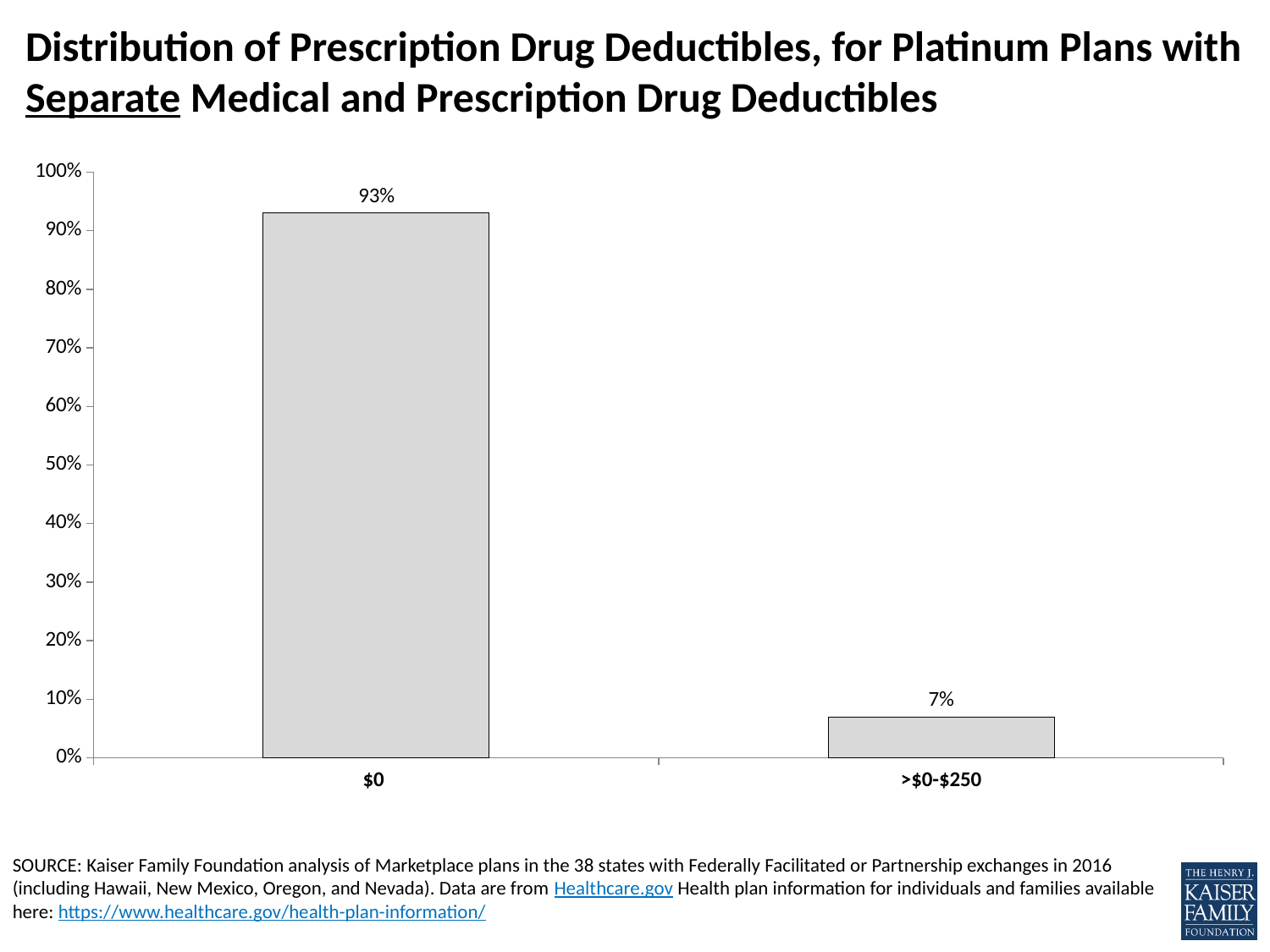

# Distribution of Prescription Drug Deductibles, for Platinum Plans with Separate Medical and Prescription Drug Deductibles

### Chart

| Category |  |
|---|---|
| $0  | 0.93 |
| >$0-$250 | 0.07 |